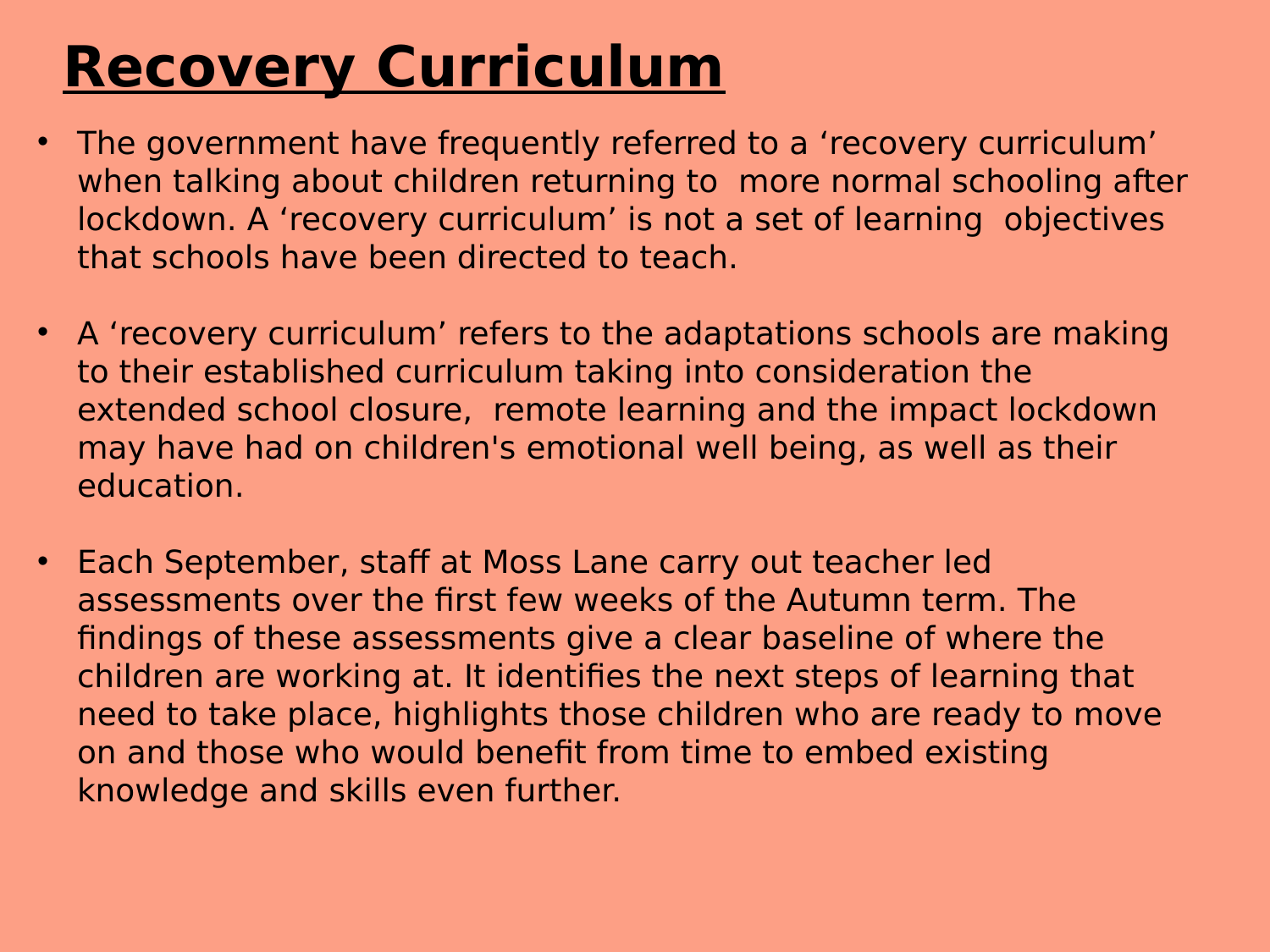

# Recovery Curriculum
The government have frequently referred to a ‘recovery curriculum’ when talking about children returning to  more normal schooling after lockdown. A ‘recovery curriculum’ is not a set of learning  objectives that schools have been directed to teach.

A ‘recovery curriculum’ refers to the adaptations schools are making to their established curriculum taking into consideration the extended school closure,  remote learning and the impact lockdown may have had on children's emotional well being, as well as their education.

Each September, staff at Moss Lane carry out teacher led assessments over the first few weeks of the Autumn term. The findings of these assessments give a clear baseline of where the children are working at. It identifies the next steps of learning that need to take place, highlights those children who are ready to move on and those who would benefit from time to embed existing knowledge and skills even further.